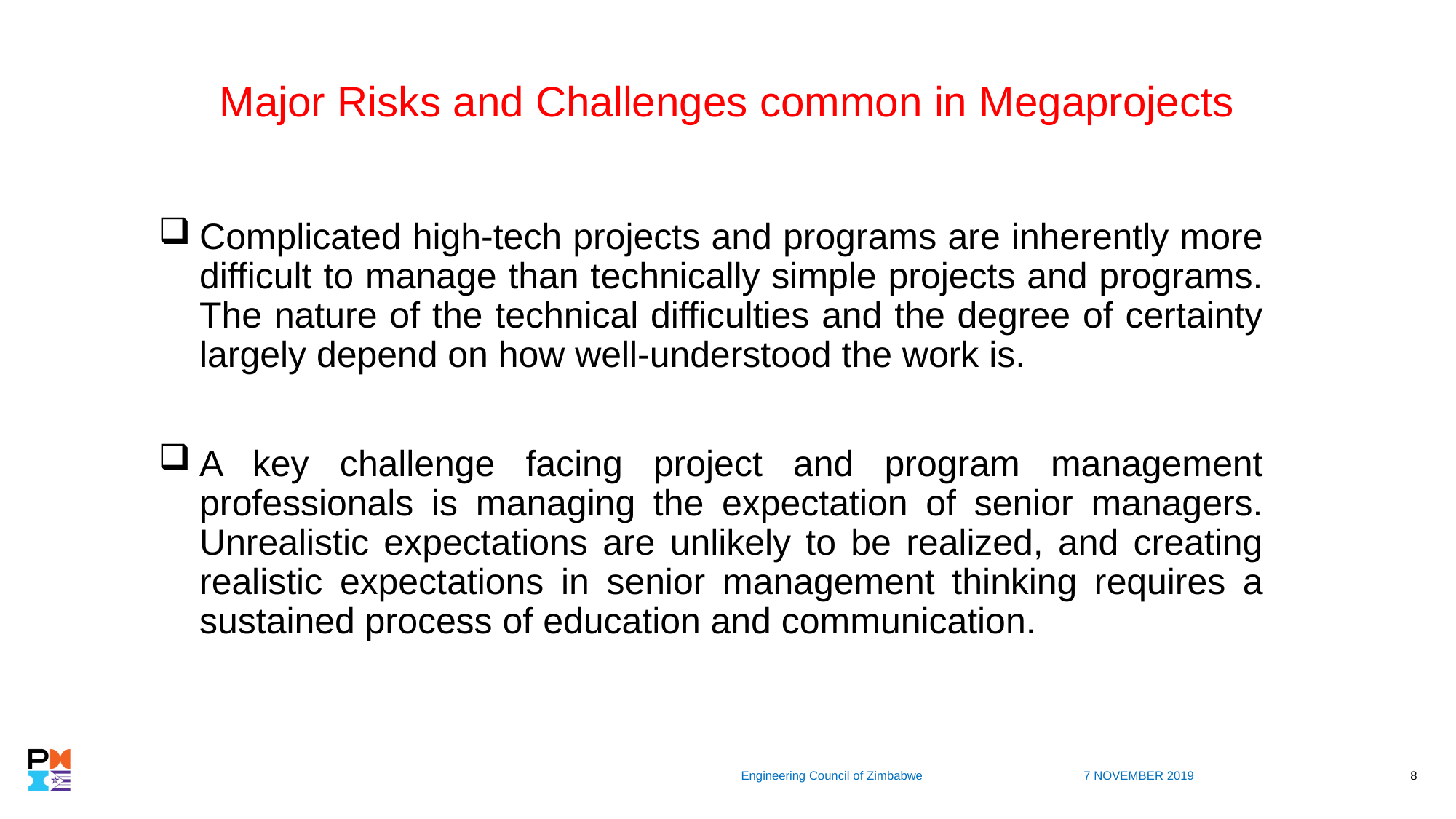

# Major Risks and Challenges common in Megaprojects
Complicated high-tech projects and programs are inherently more difficult to manage than technically simple projects and programs. The nature of the technical difficulties and the degree of certainty largely depend on how well-understood the work is.

A key challenge facing project and program management professionals is managing the expectation of senior managers. Unrealistic expectations are unlikely to be realized, and creating realistic expectations in senior management thinking requires a sustained process of education and communication.

  Engineering Council of Zimbabwe
7 November 2019
8